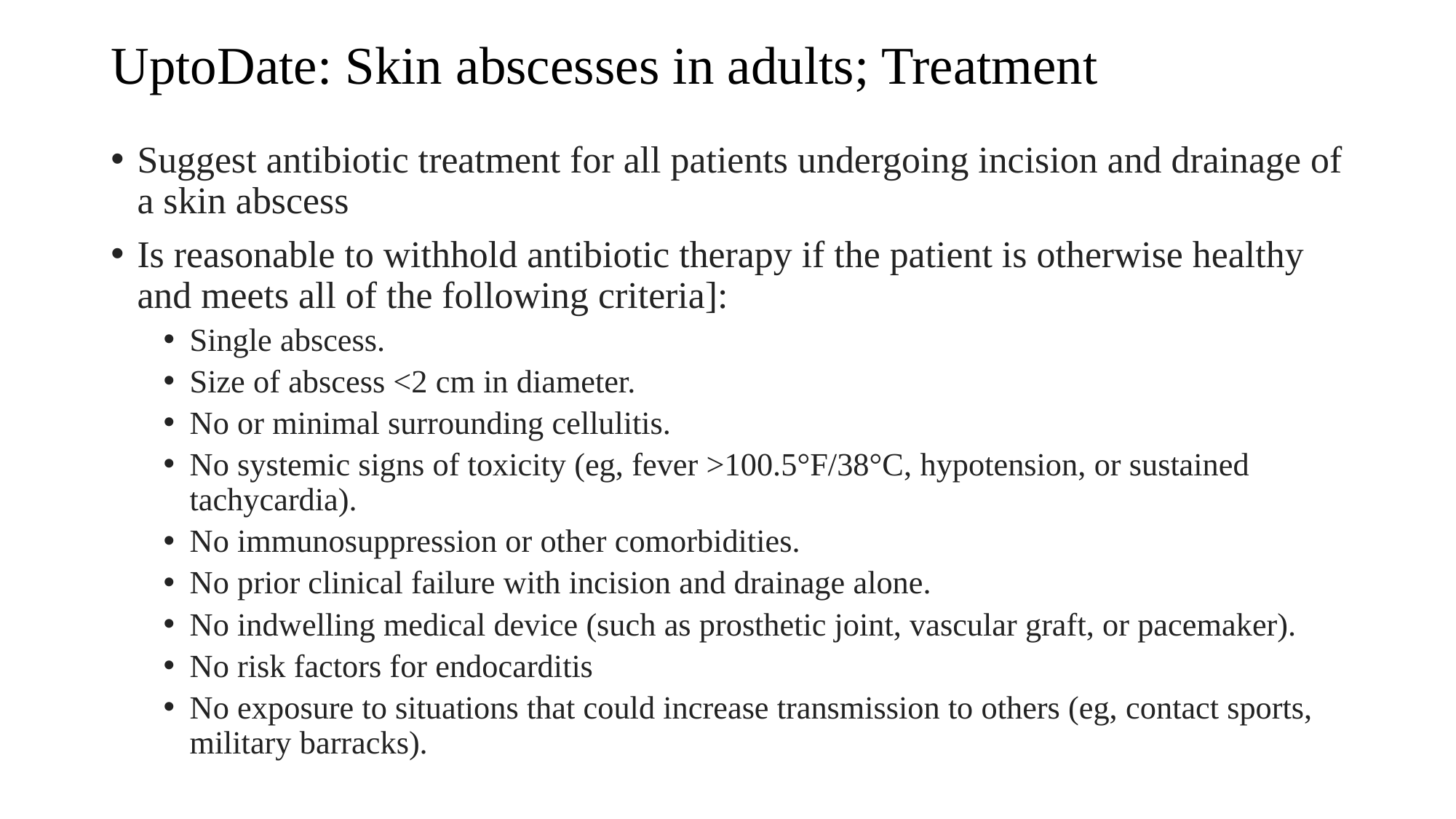

# UptoDate: Skin abscesses in adults; Treatment
Suggest antibiotic treatment for all patients undergoing incision and drainage of a skin abscess
Is reasonable to withhold antibiotic therapy if the patient is otherwise healthy and meets all of the following criteria]:
Single abscess.
Size of abscess <2 cm in diameter.
No or minimal surrounding cellulitis.
No systemic signs of toxicity (eg, fever >100.5°F/38°C, hypotension, or sustained tachycardia).
No immunosuppression or other comorbidities.
No prior clinical failure with incision and drainage alone.
No indwelling medical device (such as prosthetic joint, vascular graft, or pacemaker).
No risk factors for endocarditis
No exposure to situations that could increase transmission to others (eg, contact sports, military barracks).